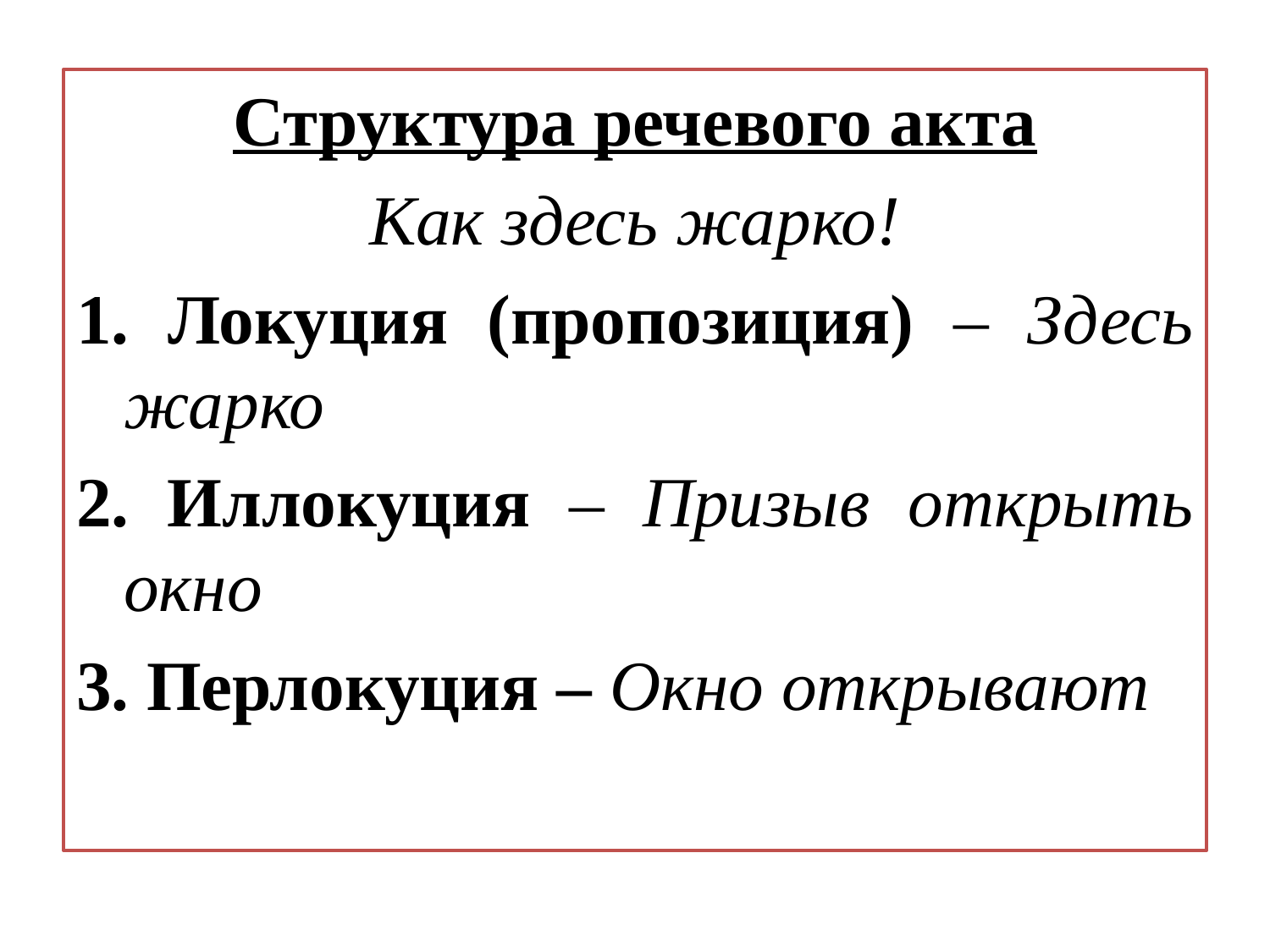

Структура речевого акта
Как здесь жарко!
1. Локуция (пропозиция) – Здесь жарко
2. Иллокуция – Призыв открыть окно
3. Перлокуция – Окно открывают